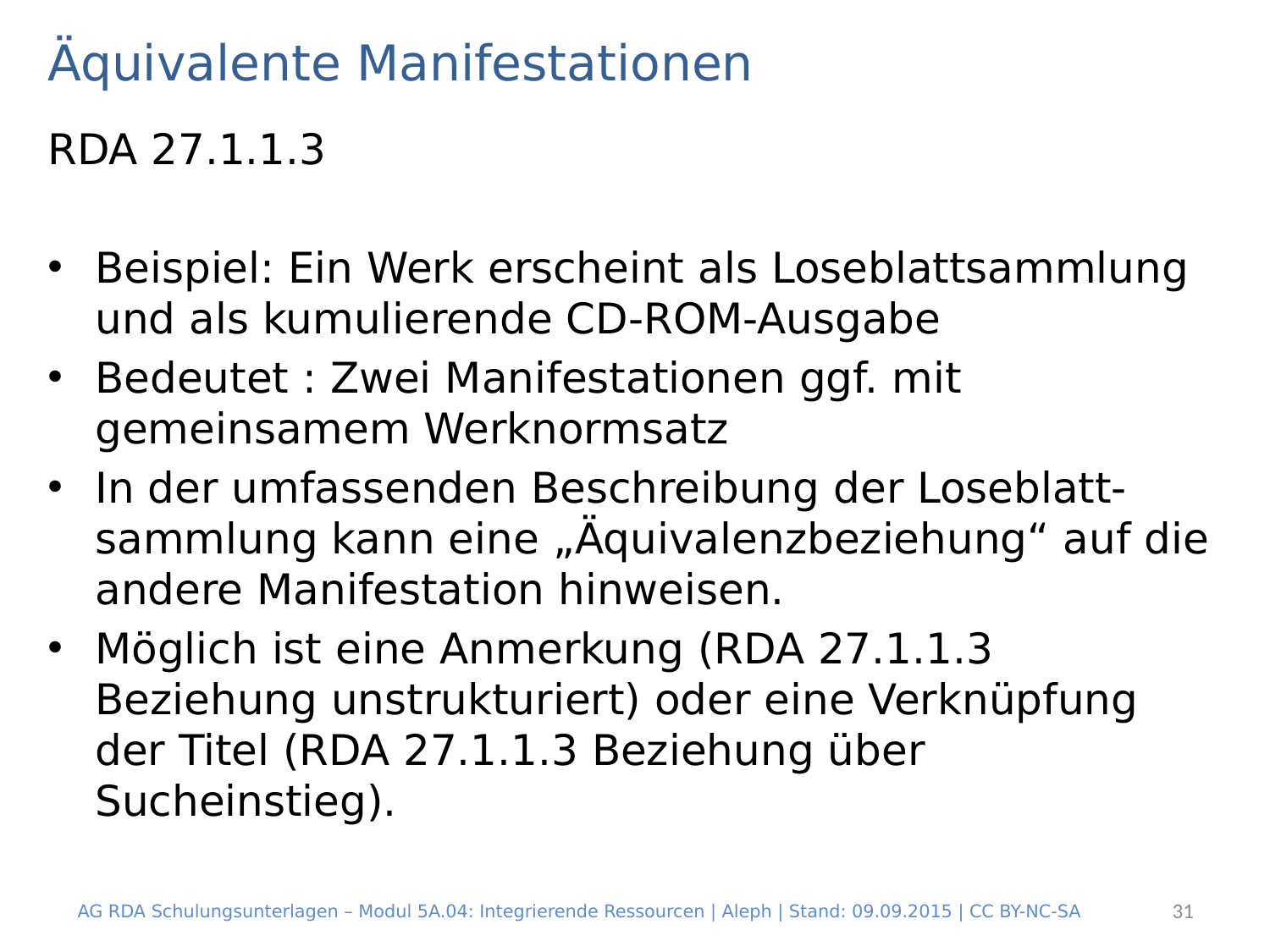

# Äquivalente Manifestationen
RDA 27.1.1.3

Beispiel: Ein Werk erscheint als Loseblattsammlung und als kumulierende CD-ROM-Ausgabe
Bedeutet : Zwei Manifestationen ggf. mit gemeinsamem Werknormsatz
In der umfassenden Beschreibung der Loseblatt- sammlung kann eine „Äquivalenzbeziehung“ auf die andere Manifestation hinweisen.
Möglich ist eine Anmerkung (RDA 27.1.1.3 Beziehung unstrukturiert) oder eine Verknüpfung der Titel (RDA 27.1.1.3 Beziehung über Sucheinstieg).

AG RDA Schulungsunterlagen – Modul 5A.04: Integrierende Ressourcen | Aleph | Stand: 09.09.2015 | CC BY-NC-SA
31